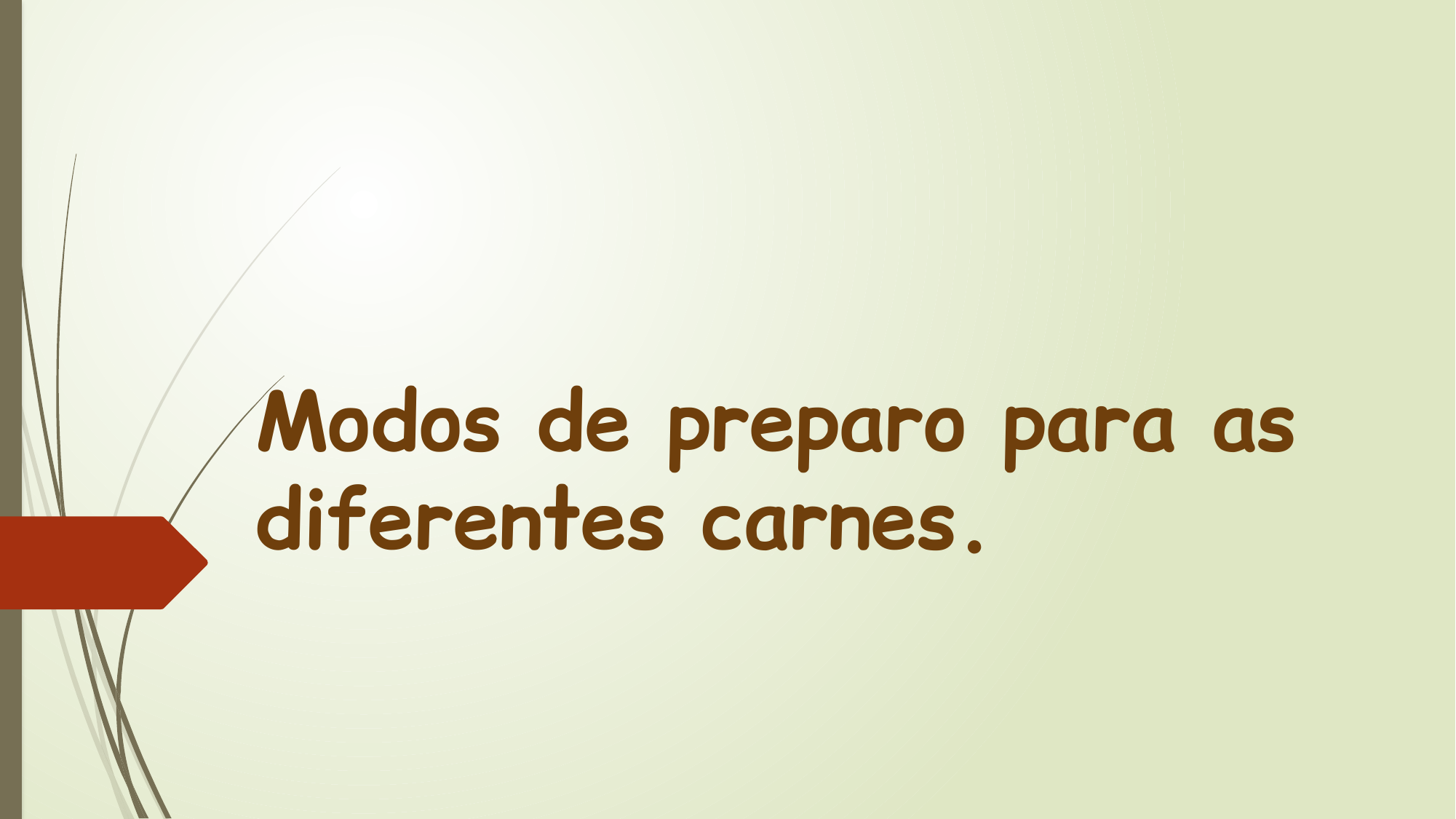

# Modos de preparo para as  diferentes carnes.